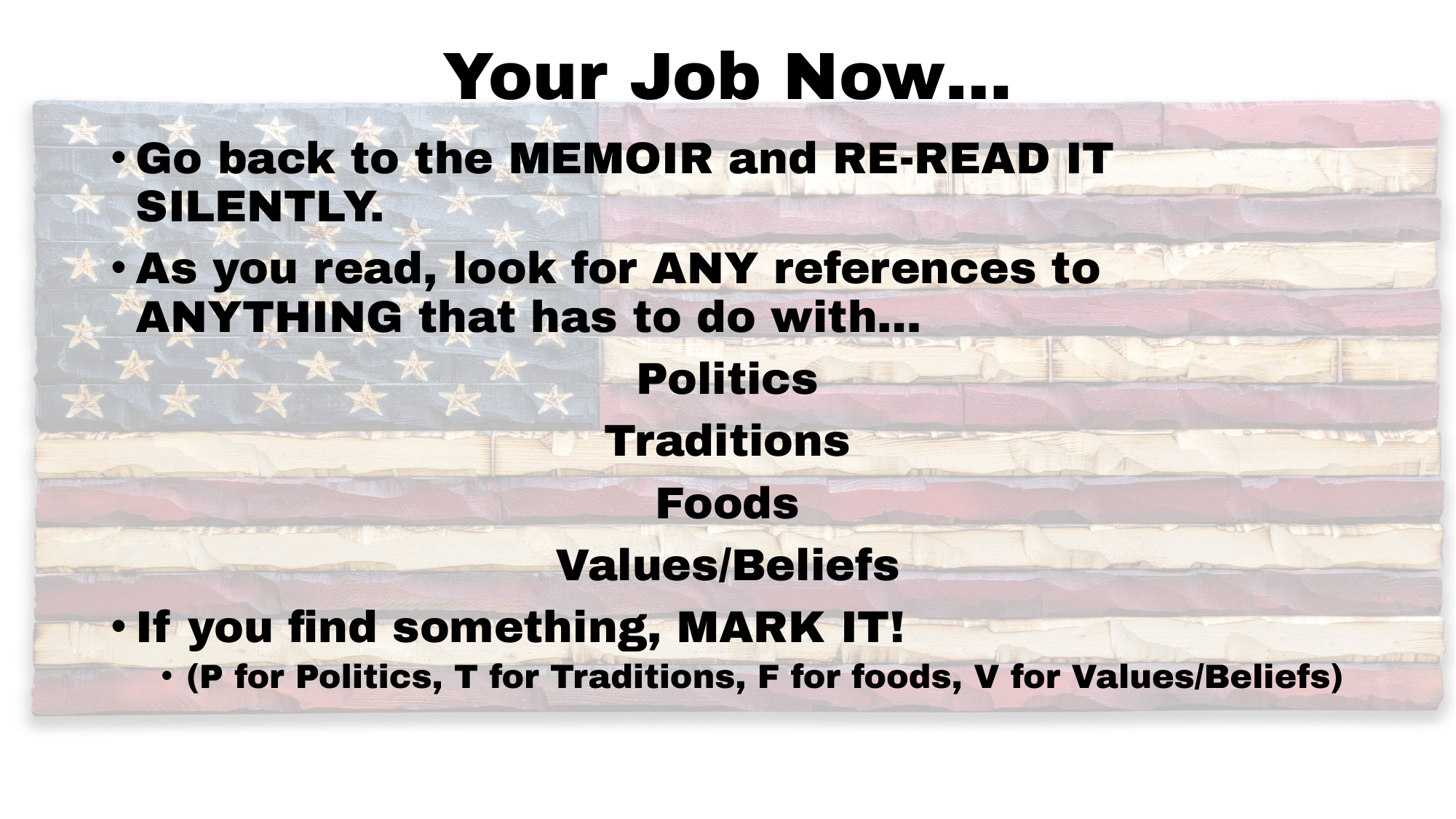

# Your Job Now…
Go back to the MEMOIR and RE-READ IT SILENTLY.
As you read, look for ANY references to ANYTHING that has to do with…
Politics
Traditions
Foods
Values/Beliefs
If you find something, MARK IT!
(P for Politics, T for Traditions, F for foods, V for Values/Beliefs)